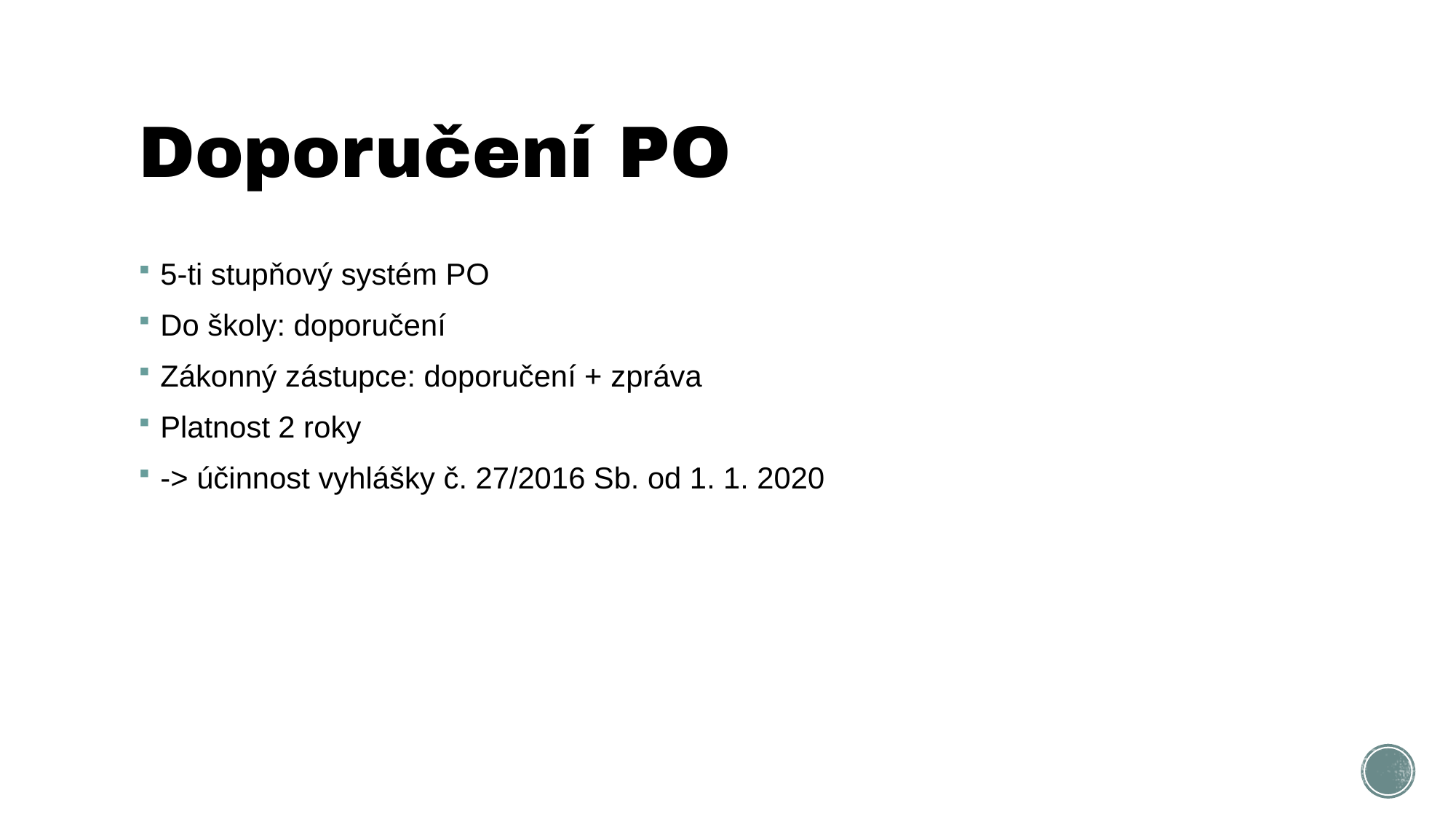

# Doporučení PO
5-ti stupňový systém PO
Do školy: doporučení
Zákonný zástupce: doporučení + zpráva
Platnost 2 roky
-> účinnost vyhlášky č. 27/2016 Sb. od 1. 1. 2020